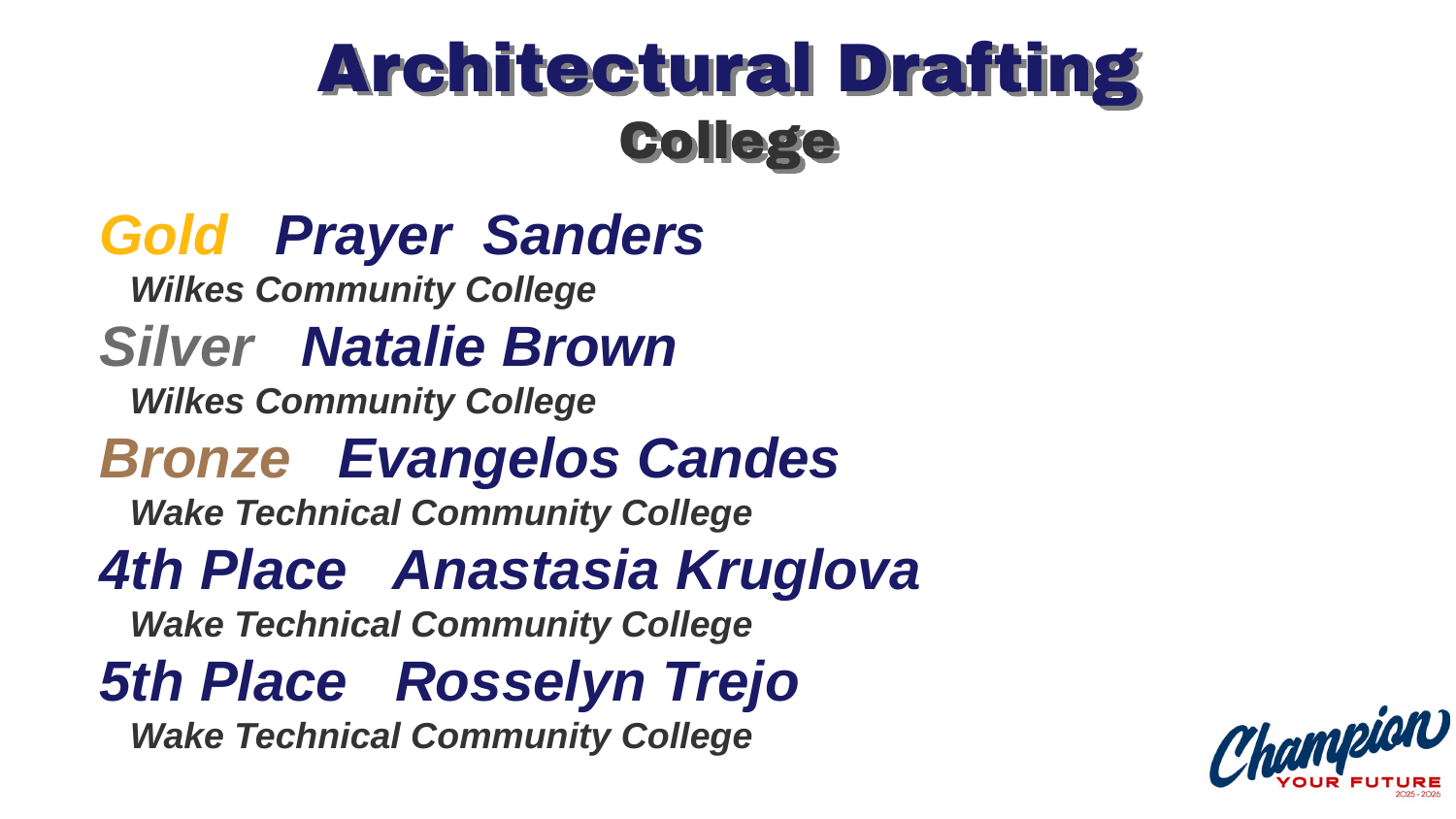

# Architectural Drafting College
Gold   Prayer  Sanders
   Wilkes Community College
Silver   Natalie Brown
   Wilkes Community College
Bronze   Evangelos Candes
   Wake Technical Community College
4th Place   Anastasia Kruglova
   Wake Technical Community College
5th Place   Rosselyn Trejo
   Wake Technical Community College